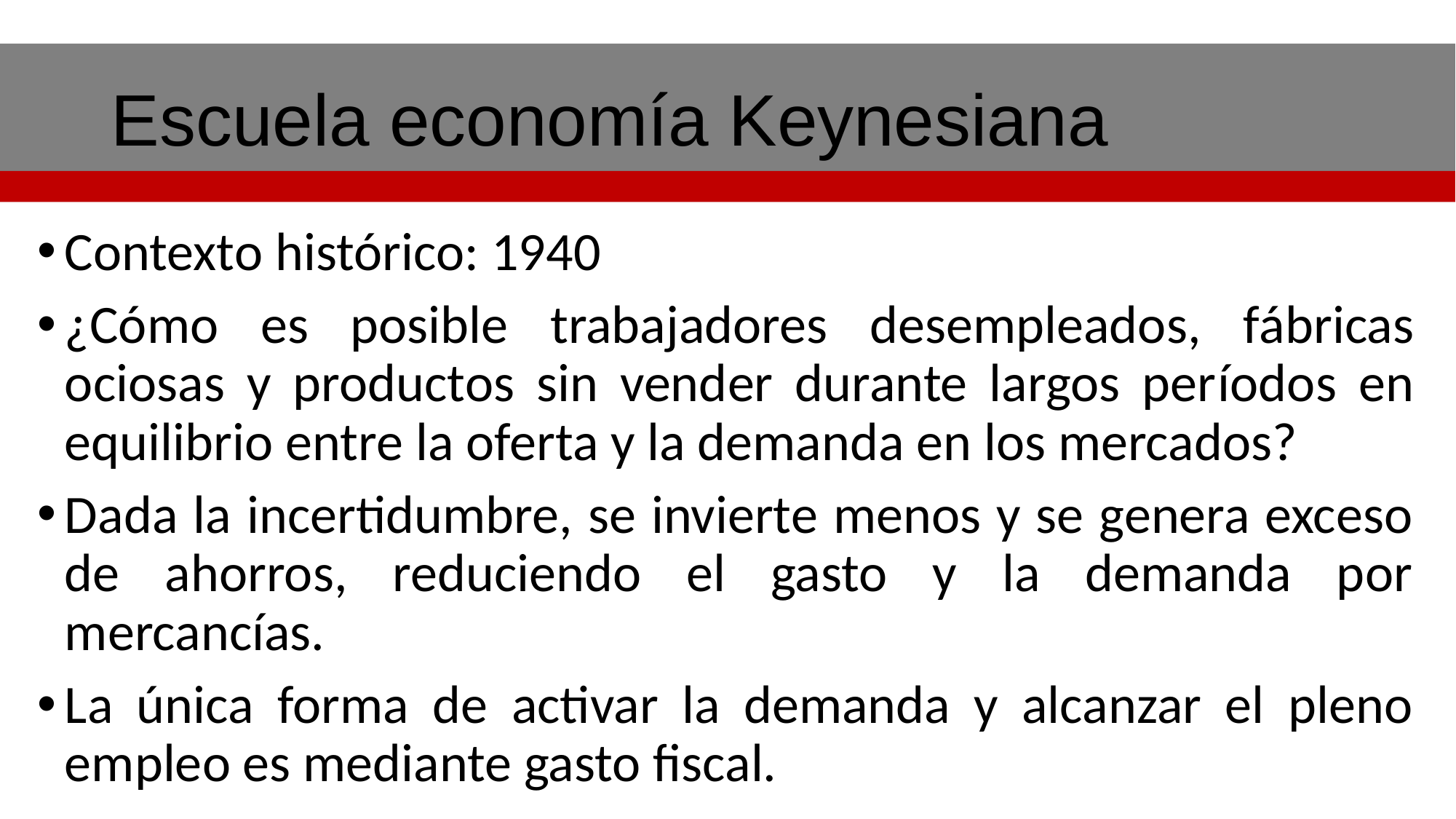

# Escuela economía Keynesiana

Contexto histórico: 1940
¿Cómo es posible trabajadores desempleados, fábricas ociosas y productos sin vender durante largos períodos en equilibrio entre la oferta y la demanda en los mercados?
Dada la incertidumbre, se invierte menos y se genera exceso de ahorros, reduciendo el gasto y la demanda por mercancías.
La única forma de activar la demanda y alcanzar el pleno empleo es mediante gasto fiscal.